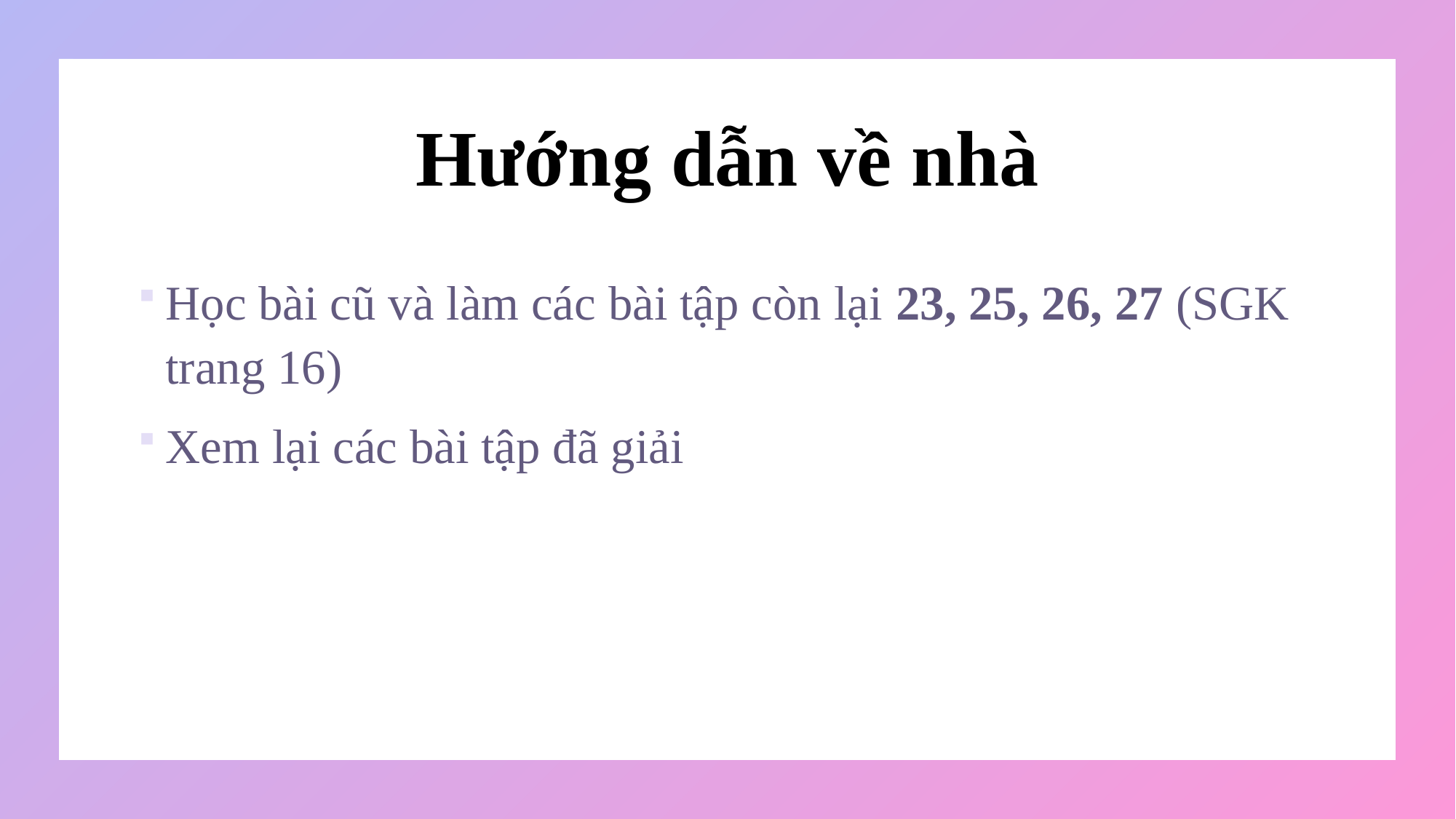

# Hướng dẫn về nhà
Học bài cũ và làm các bài tập còn lại 23, 25, 26, 27 (SGK trang 16)
Xem lại các bài tập đã giải